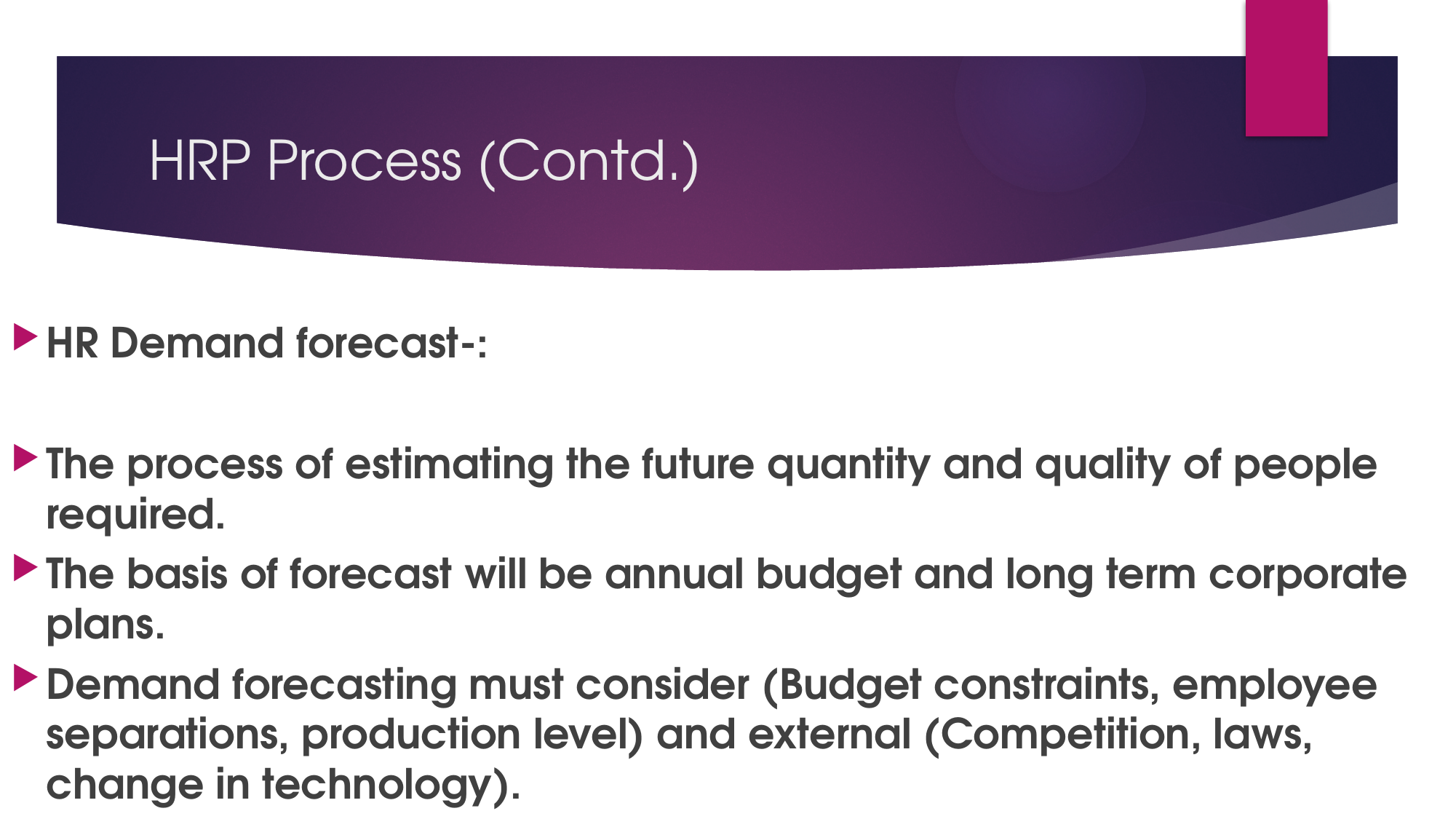

# HRP Process (Contd.)
HR Demand forecast-:

The process of estimating the future quantity and quality of people required.
The basis of forecast will be annual budget and long term corporate plans.
Demand forecasting must consider (Budget constraints, employee separations, production level) and external (Competition, laws, change in technology).